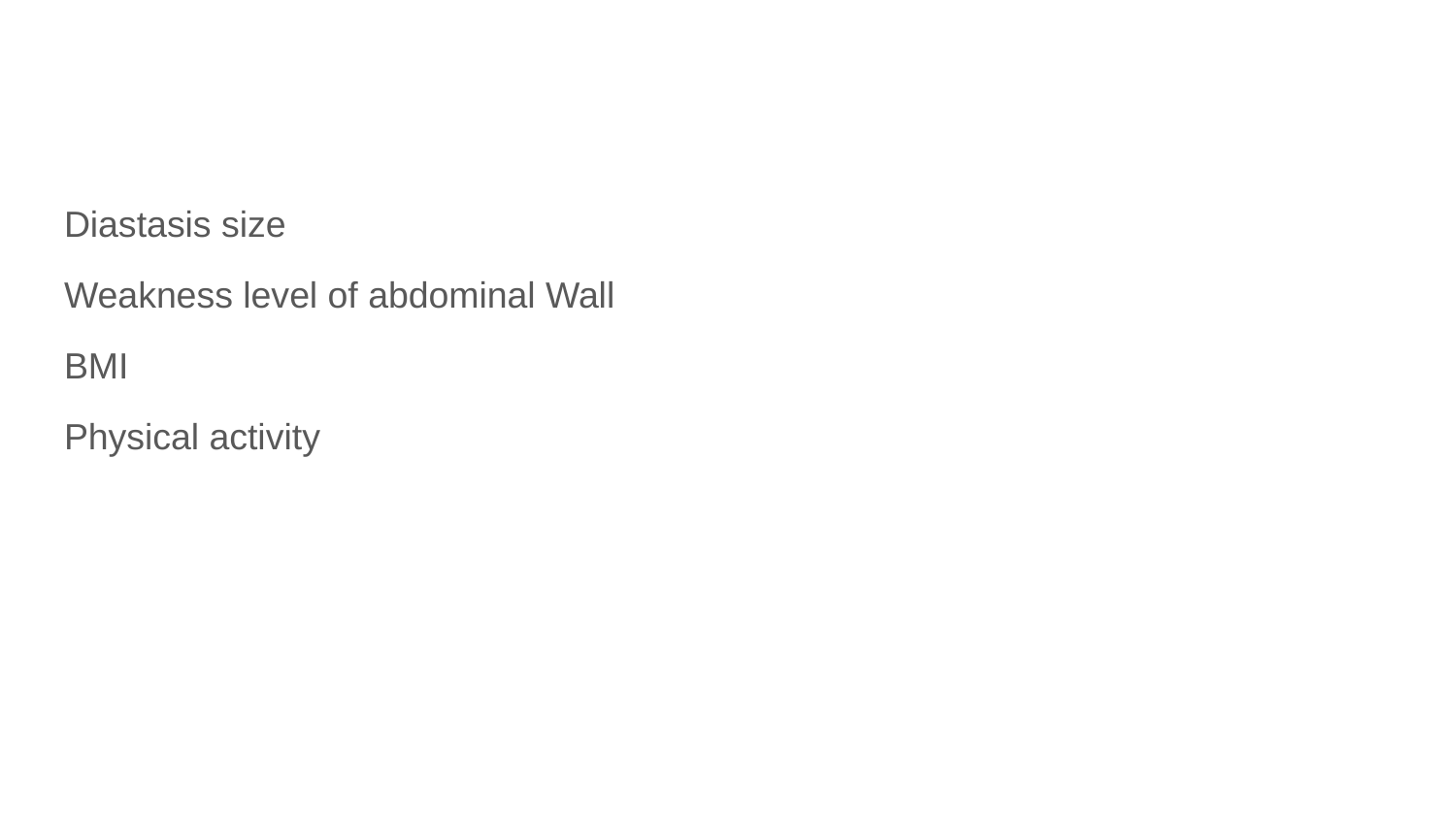

#
Diastasis size
Weakness level of abdominal Wall
BMI
Physical activity